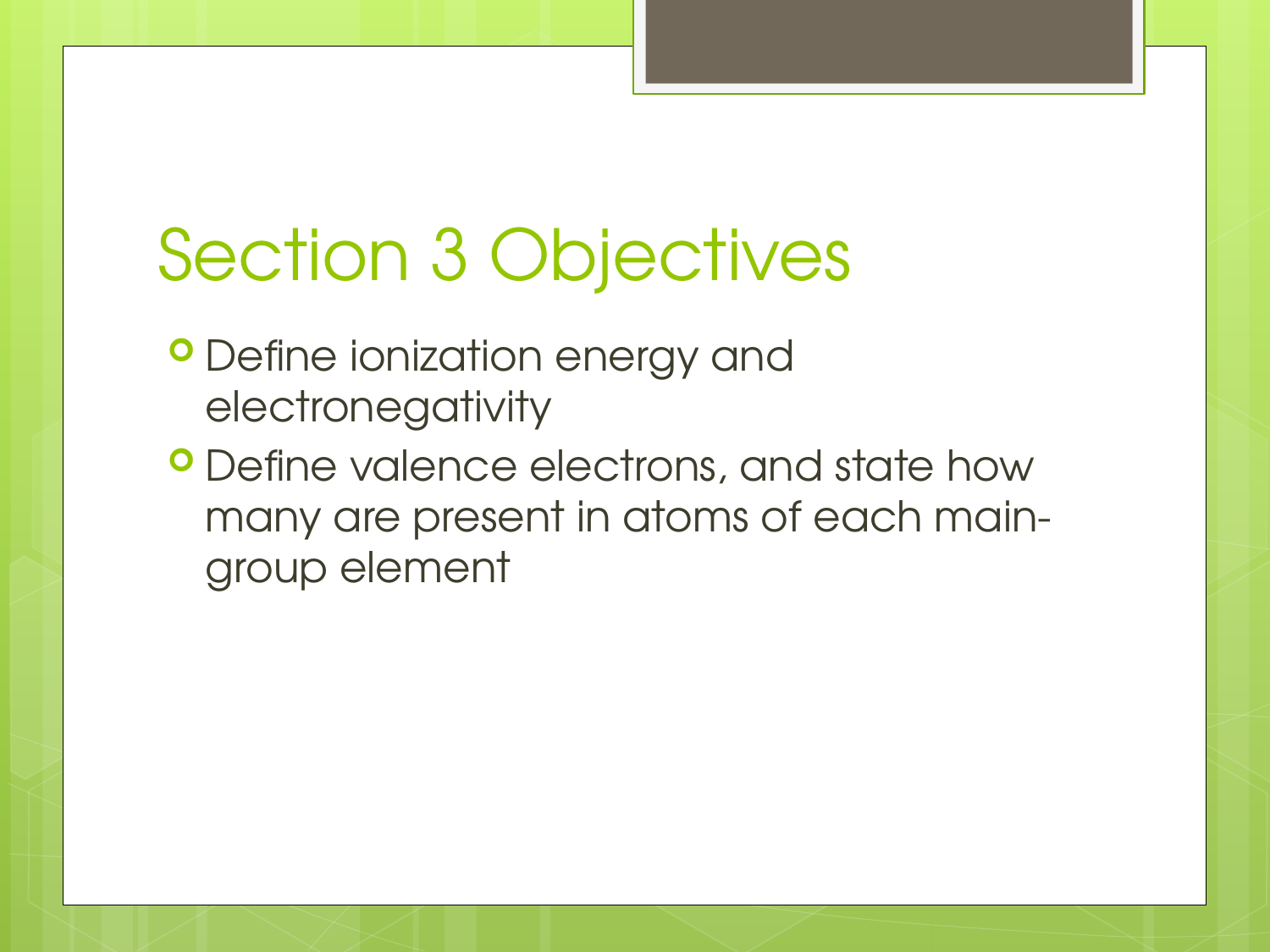

# Section 3 Objectives
Define ionization energy and electronegativity
Define valence electrons, and state how many are present in atoms of each main-group element